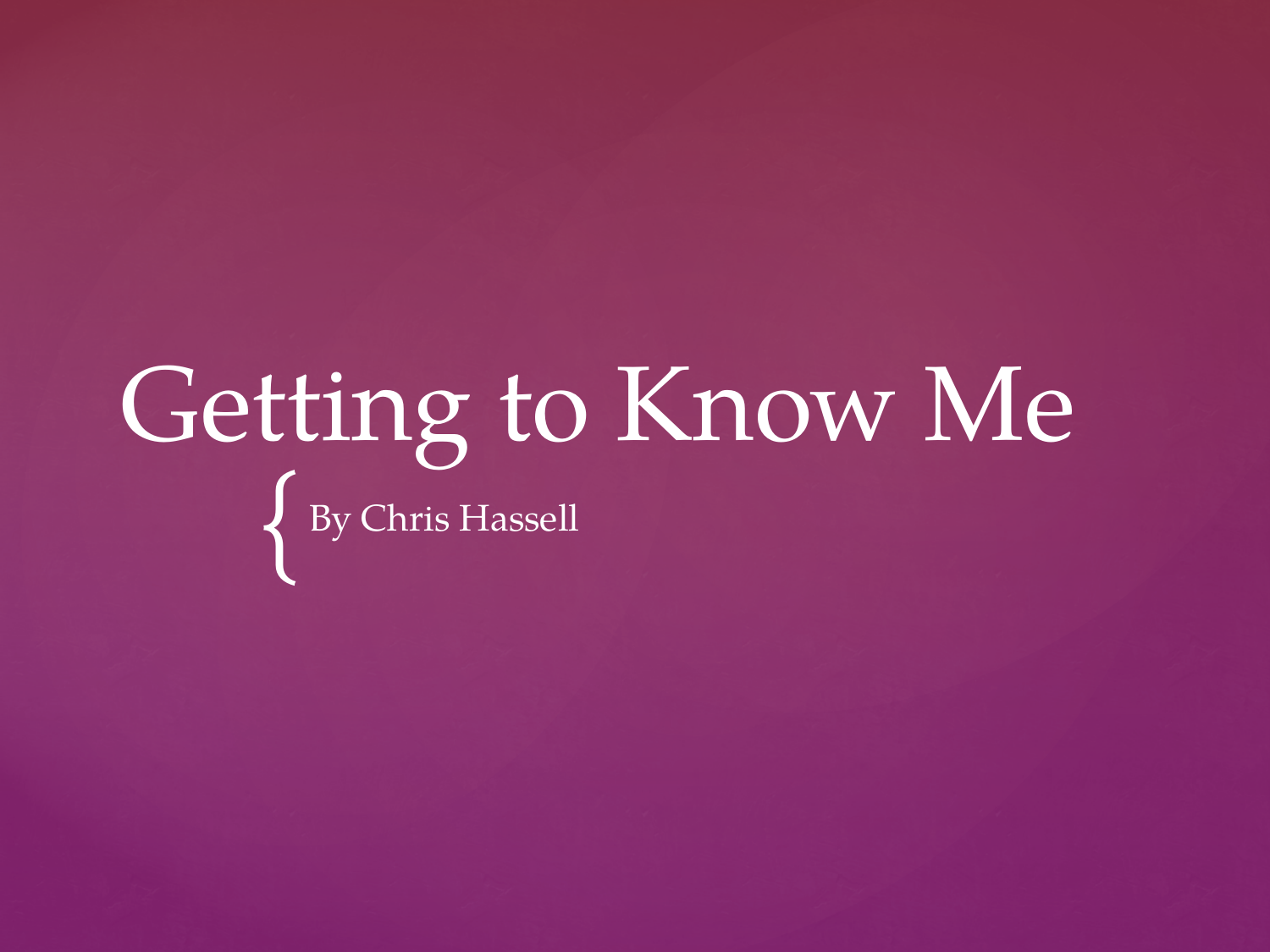

# Getting to Know Me
By Chris Hassell